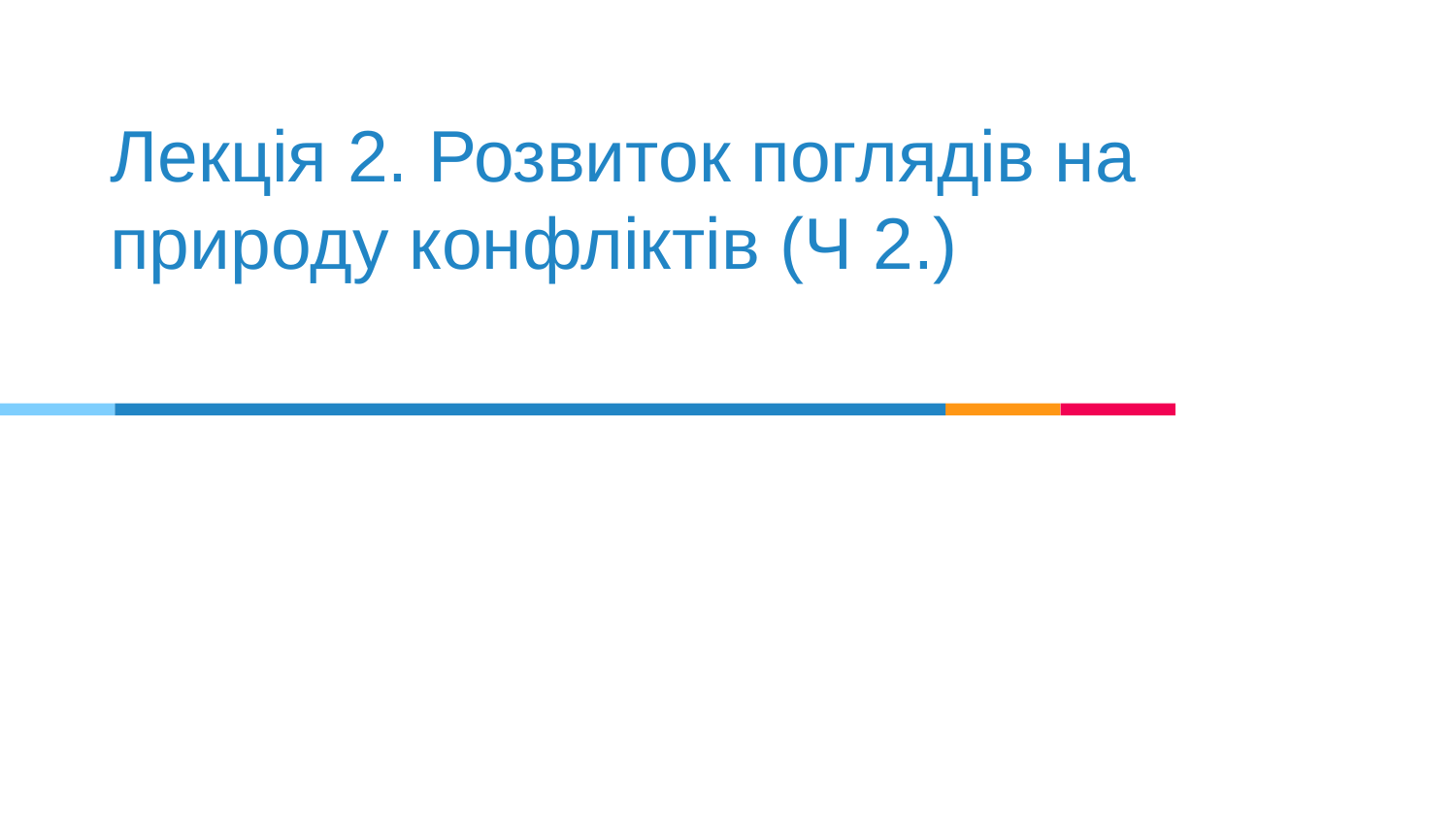

# Лекція 2. Розвиток поглядів на природу конфліктів (Ч 2.)